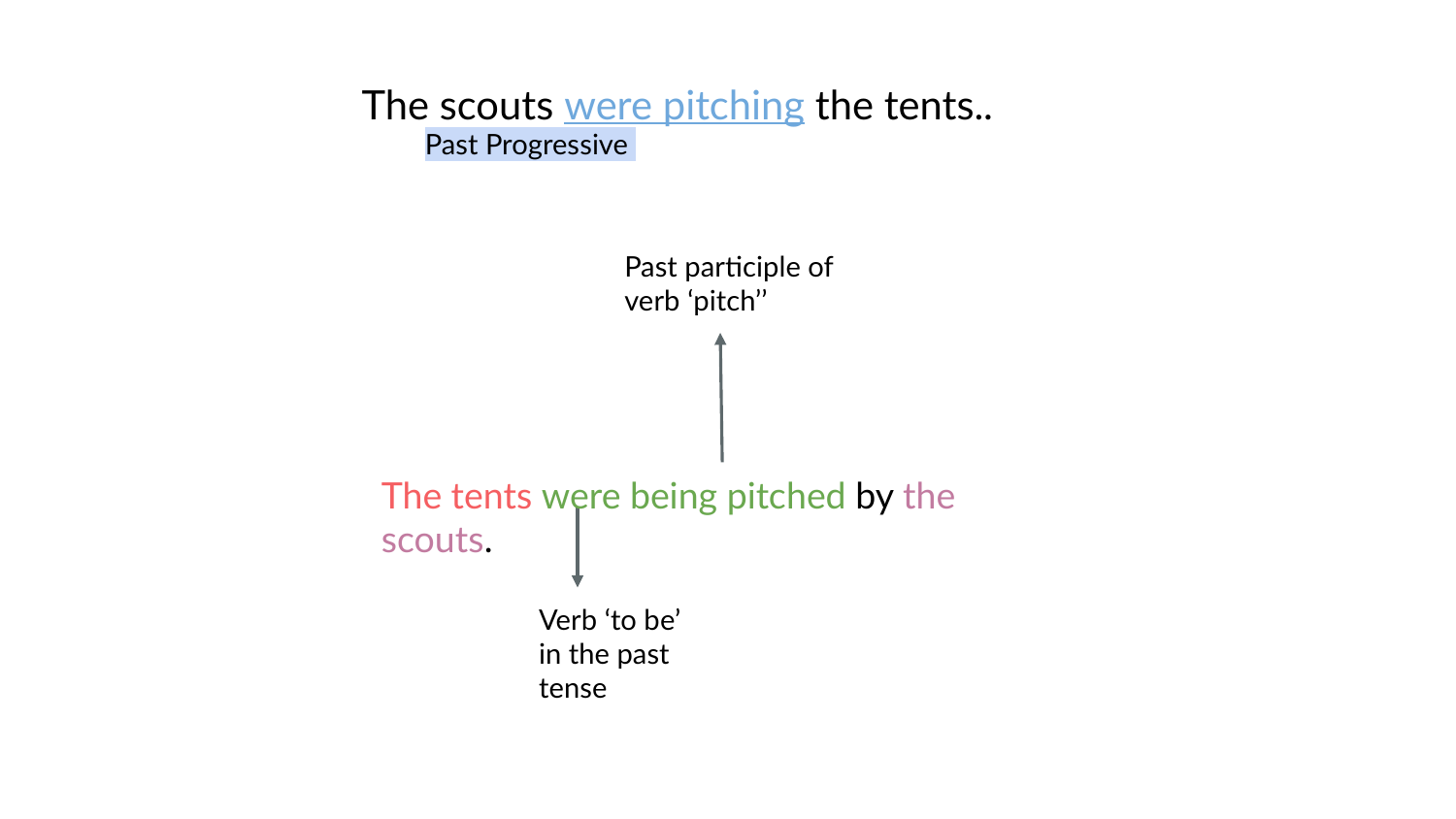

The scouts were pitching the tents..
Past Progressive
Past participle of verb ‘pitch’’

The tents were being pitched by the scouts.
Verb ‘to be’ in the past tense